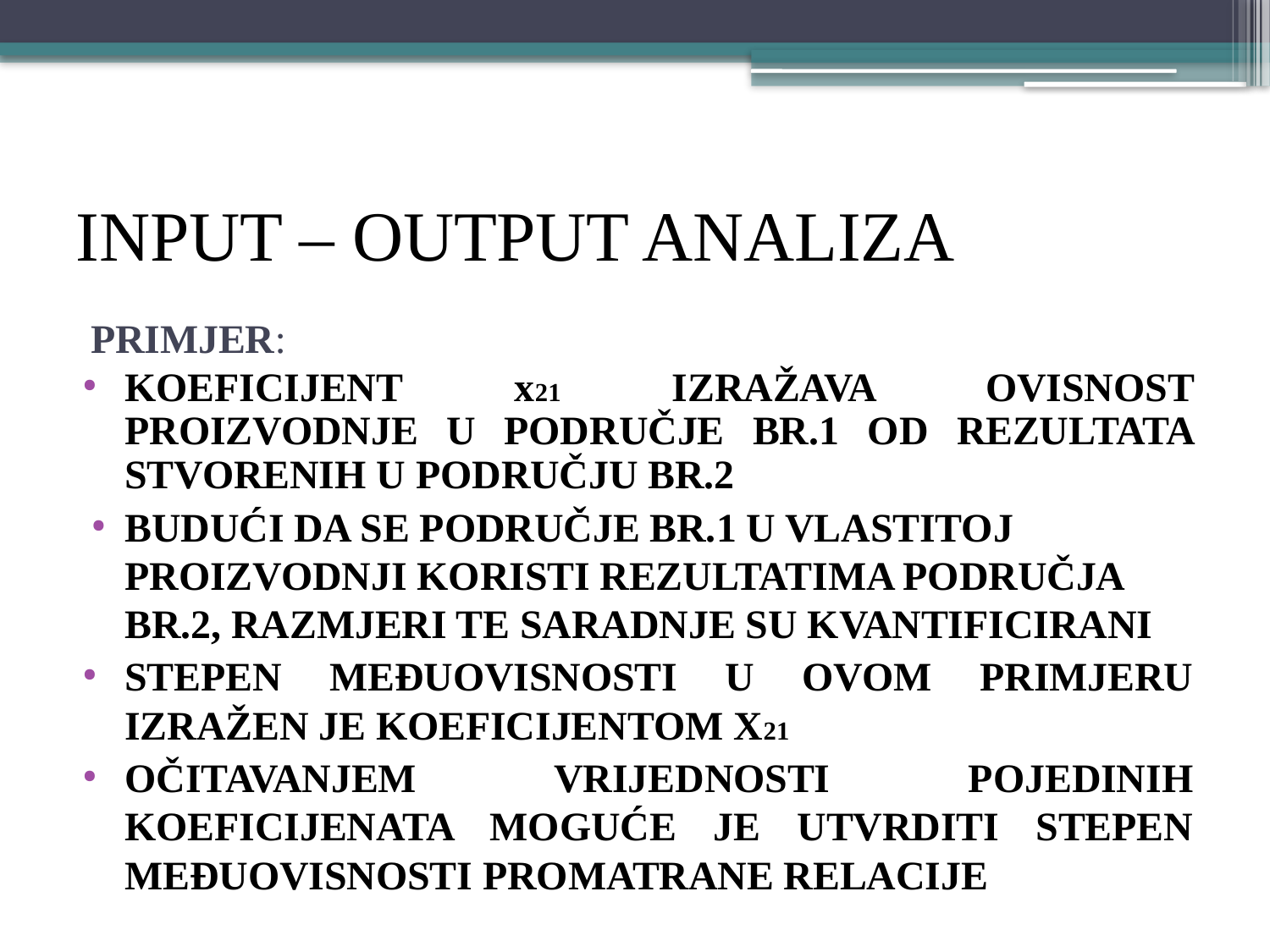

# INPUT – OUTPUT ANALIZA
PRIMJER:
Koeficijent x21 izražava ovisnost proizvodnje u područje br.1 od rezultata stvorenih u području br.2
Budući da se područje br.1 u vlastitoj proizvodnji koristi rezultatima područja br.2, razmjeri te saradnje su kvantificirani
STEPEN MEĐUOVISNOSTI U OVOM PRIMJERU IZRAŽEN JE KOEFICIJENTOM X21
OČITAVANJEM VRIJEDNOSTI POJEDINIH KOEFICIJENATA MOGUĆE JE UTVRDITI STEPEN MEĐUOVISNOSTI PROMATRANE RELACIJE